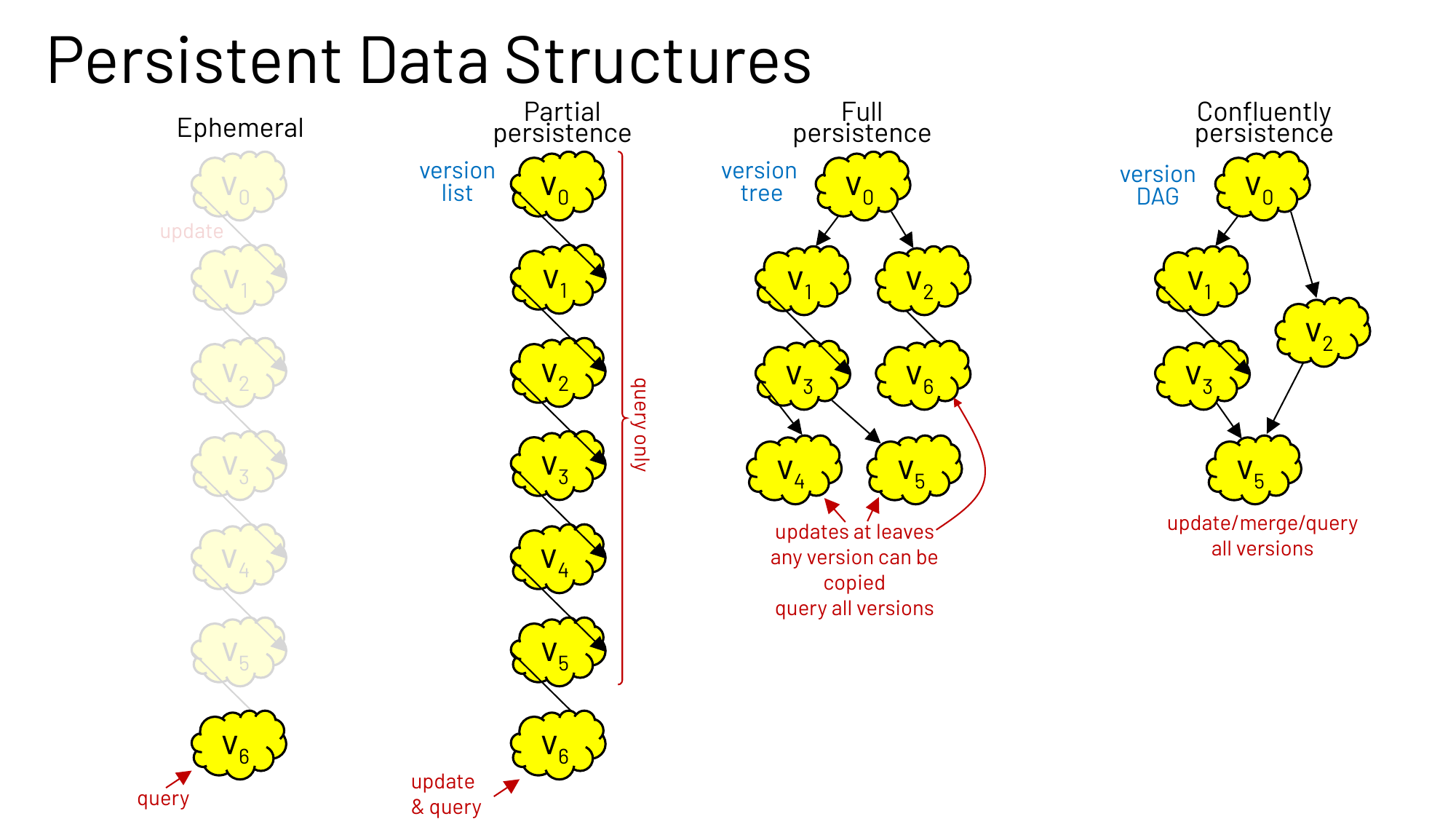

# Persistent Data Structures
Partial persistence
Full
persistence
Confluently
persistence
Ephemeral

v0
v0

v0
v0
version
list
version
tree
version DAG
update
v1
v1
v1
v2
v1
v2
v2
v2
v3
v6
v3

query only
v3
v3
v4
v5
v5
update/merge/query
all versions
updates at leaves
any version can be copied
query all versions
v4
v4
v5
v5
v6
v6
update
& query
query